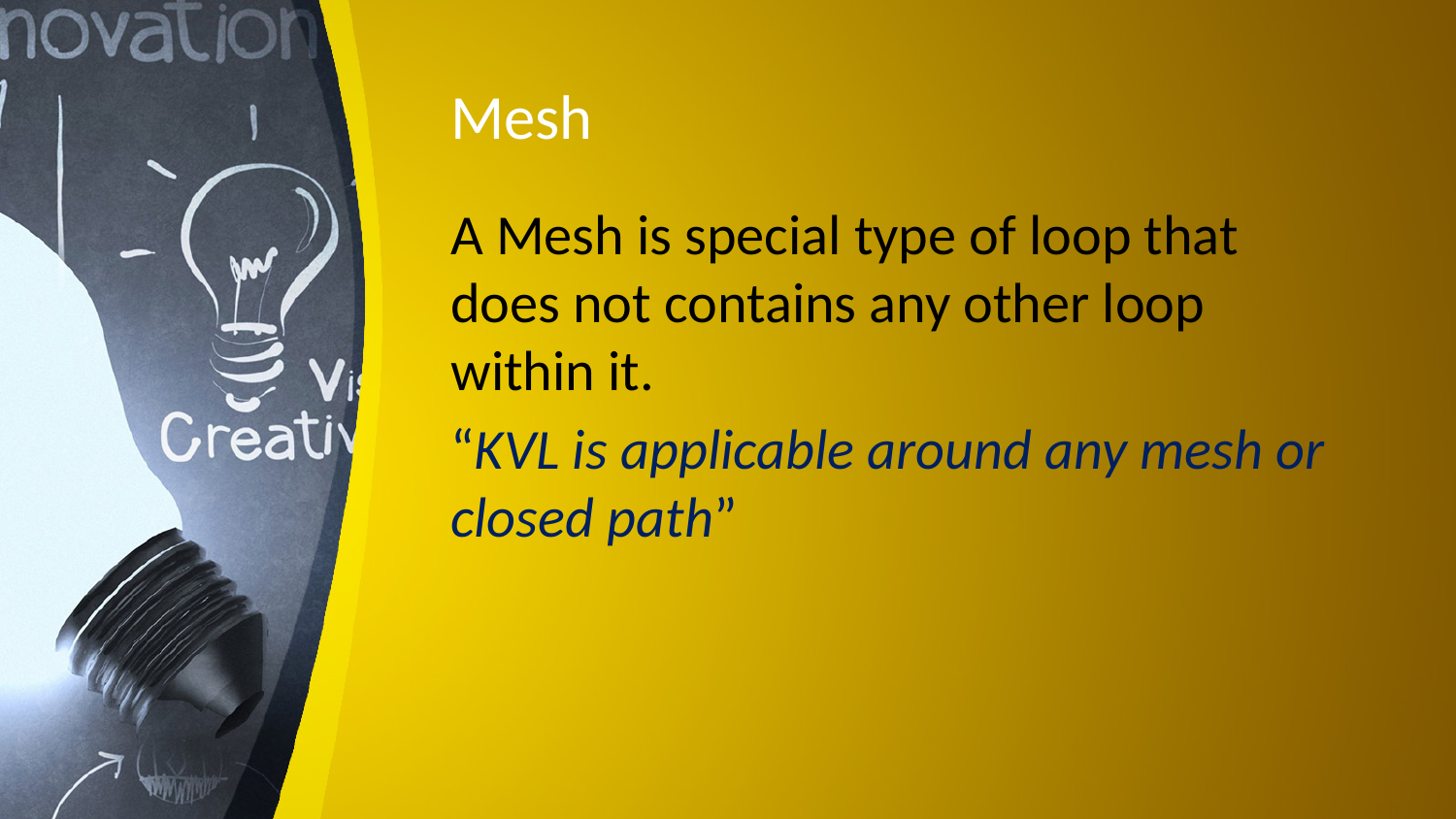

# Mesh
A Mesh is special type of loop that does not contains any other loop within it.
“KVL is applicable around any mesh or closed path”